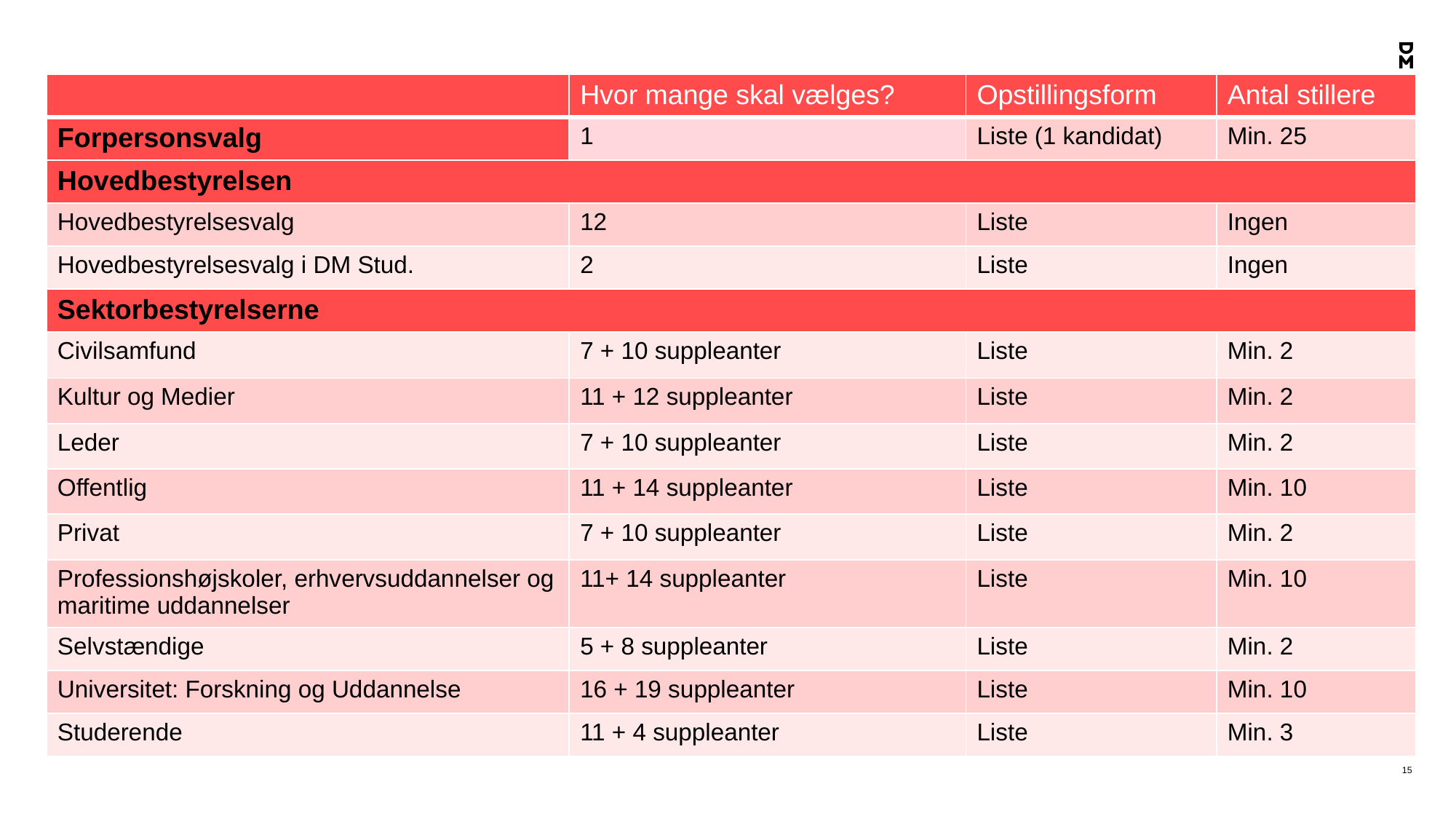

|  | Hvor mange skal vælges? | Opstillingsform | Antal stillere |
| --- | --- | --- | --- |
| Forpersonsvalg | 1 | Liste (1 kandidat) | Min. 25 |
| Hovedbestyrelsen |  |  |  |
| Hovedbestyrelsesvalg | 12 | Liste | Ingen |
| Hovedbestyrelsesvalg i DM Stud. | 2 | Liste | Ingen |
| Sektorbestyrelserne |  |  |  |
| Civilsamfund | 7 + 10 suppleanter | Liste | Min. 2 |
| Kultur og Medier | 11 + 12 suppleanter | Liste | Min. 2 |
| Leder | 7 + 10 suppleanter | Liste | Min. 2 |
| Offentlig | 11 + 14 suppleanter | Liste | Min. 10 |
| Privat | 7 + 10 suppleanter | Liste | Min. 2 |
| Professionshøjskoler, erhvervsuddannelser og maritime uddannelser​ | 11+ 14 suppleanter | Liste | Min. 10 |
| Selvstændige | 5 + 8 suppleanter | Liste | Min. 2 |
| Universitet: Forskning og Uddannelse​ | 16 + 19 suppleanter | Liste | Min. 10 |
| Studerende | 11 + 4 suppleanter | Liste | Min. 3 |
15